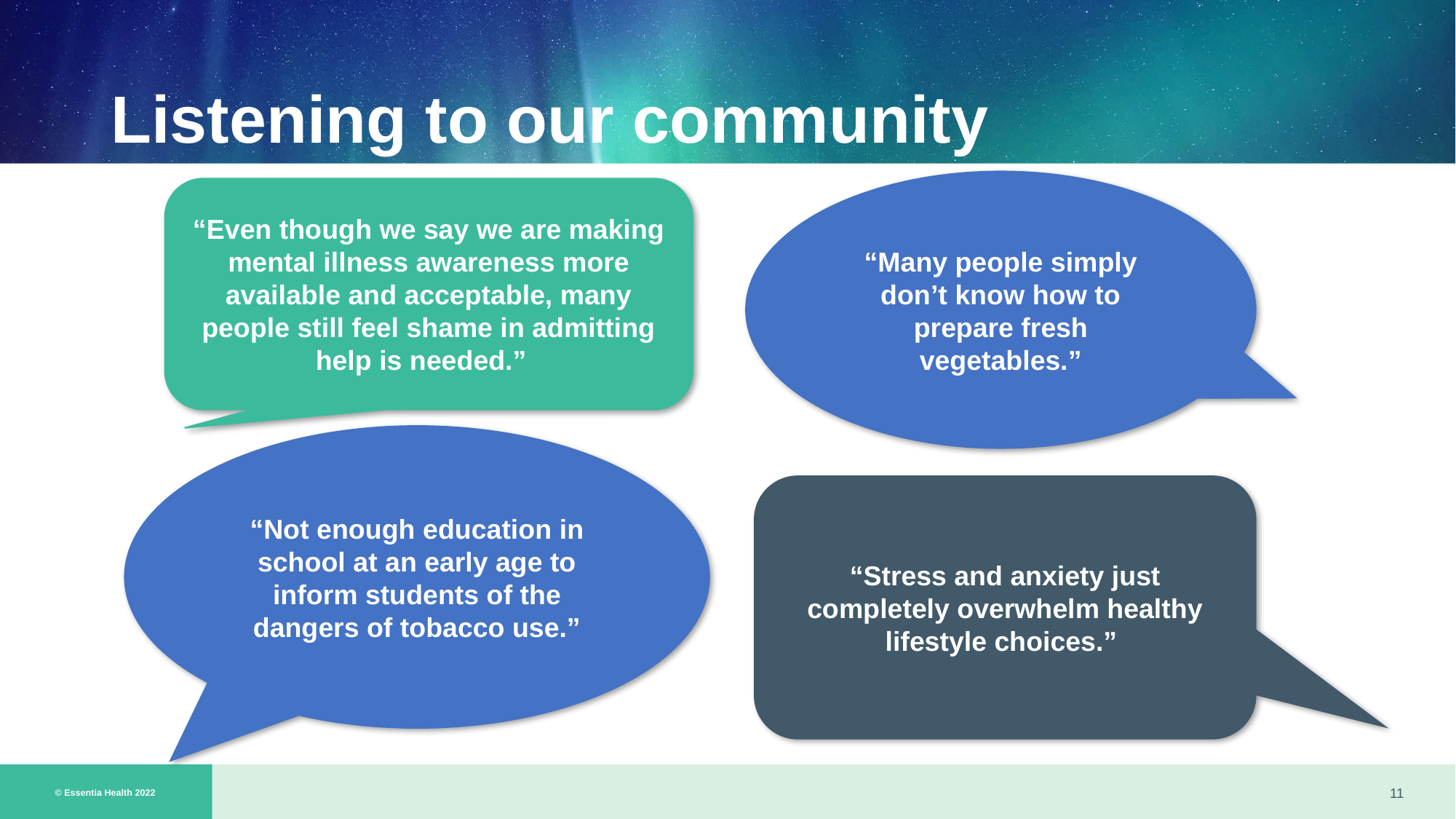

# Listening to our community
“Many people simply don’t know how to prepare fresh vegetables.”
“Even though we say we are making mental illness awareness more available and acceptable, many people still feel shame in admitting help is needed.”
“Not enough education in school at an early age to inform students of the dangers of tobacco use.”
“Stress and anxiety just completely overwhelm healthy lifestyle choices.”
11